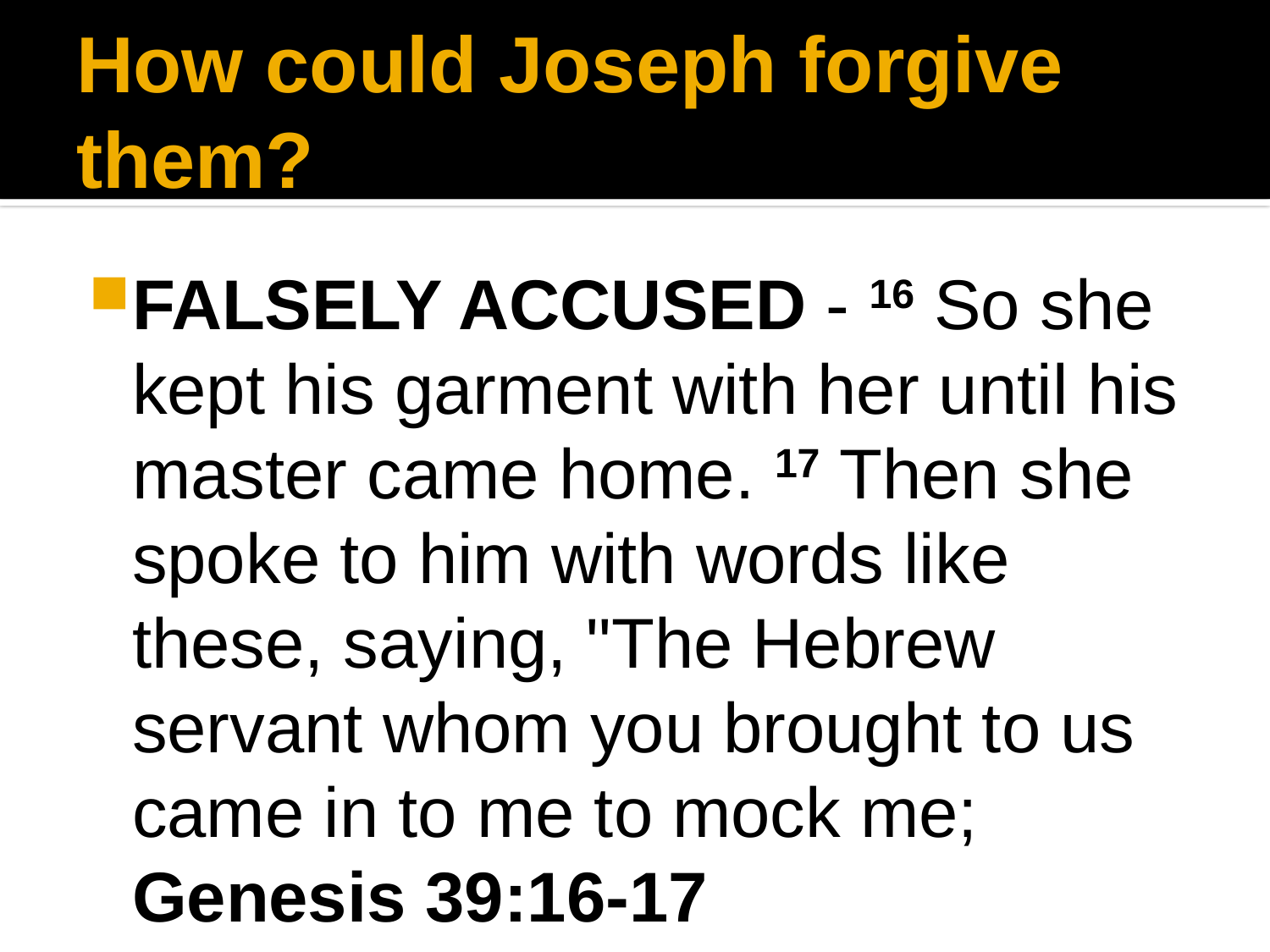

# How could Joseph forgive them?
FALSELY ACCUSED - 16 So she kept his garment with her until his master came home. 17 Then she spoke to him with words like these, saying, "The Hebrew servant whom you brought to us came in to me to mock me; Genesis 39:16-17